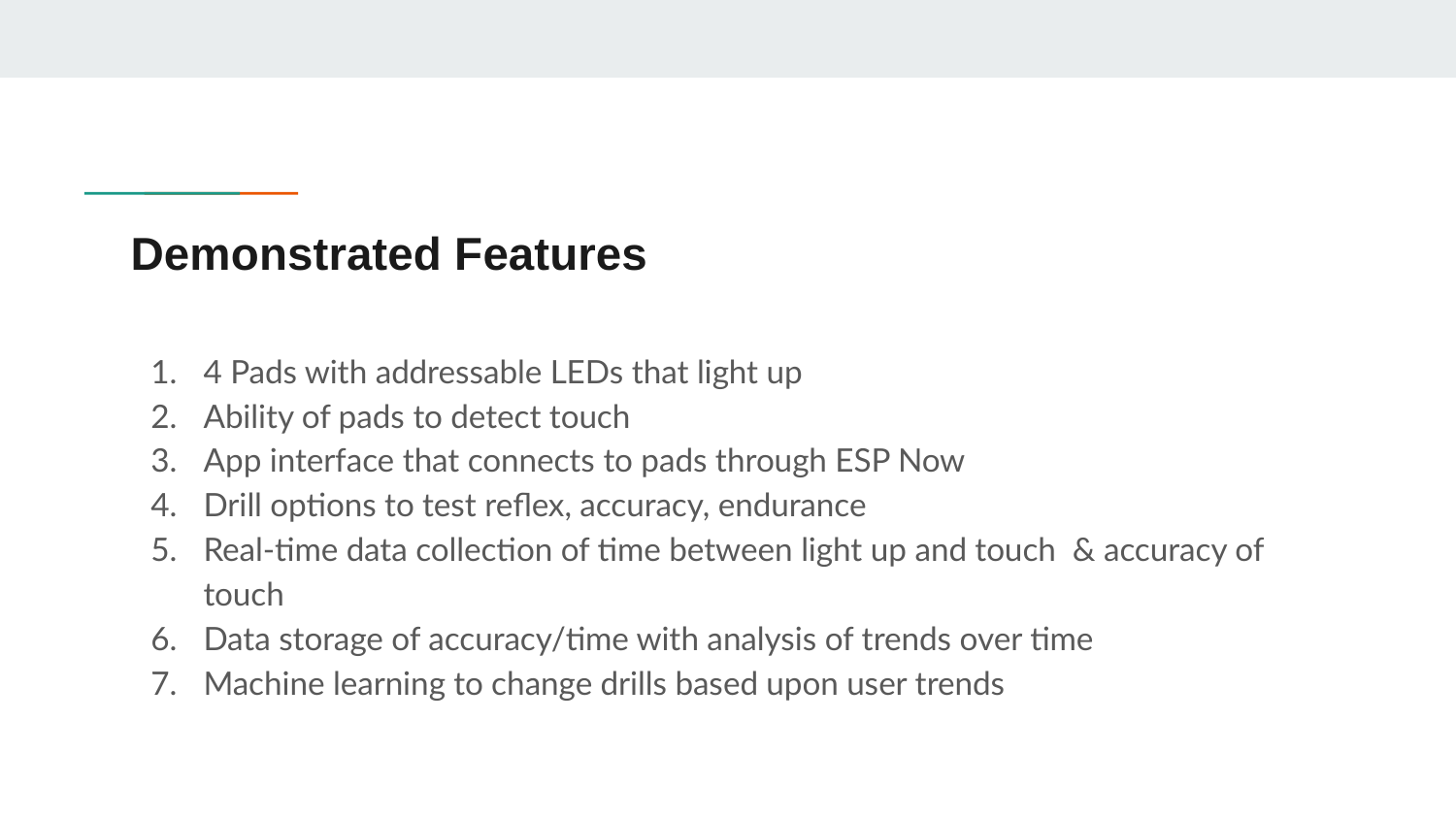

# Demonstrated Features
4 Pads with addressable LEDs that light up
Ability of pads to detect touch
App interface that connects to pads through ESP Now
Drill options to test reflex, accuracy, endurance
Real-time data collection of time between light up and touch  & accuracy of touch
Data storage of accuracy/time with analysis of trends over time
Machine learning to change drills based upon user trends